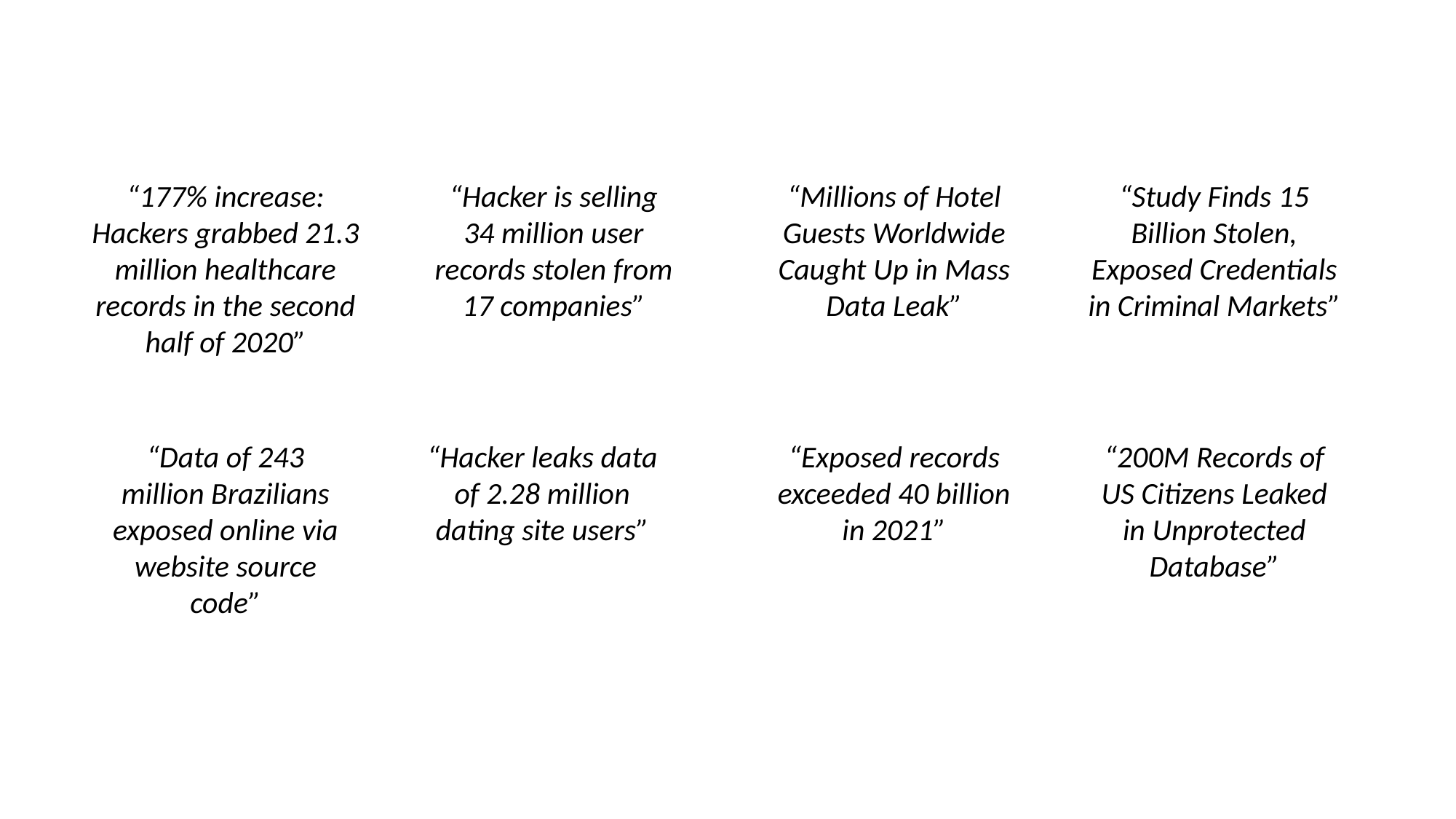

“Hacker is selling 34 million user records stolen from 17 companies”
“Millions of Hotel Guests Worldwide Caught Up in Mass Data Leak”
“Study Finds 15 Billion Stolen, Exposed Credentials in Criminal Markets”
“177% increase: Hackers grabbed 21.3 million healthcare records in the second half of 2020”
“200M Records of US Citizens Leaked in Unprotected Database”
“Data of 243 million Brazilians exposed online via website source code”
“Hacker leaks data of 2.28 million dating site users”
“Exposed records exceeded 40 billion in 2021”